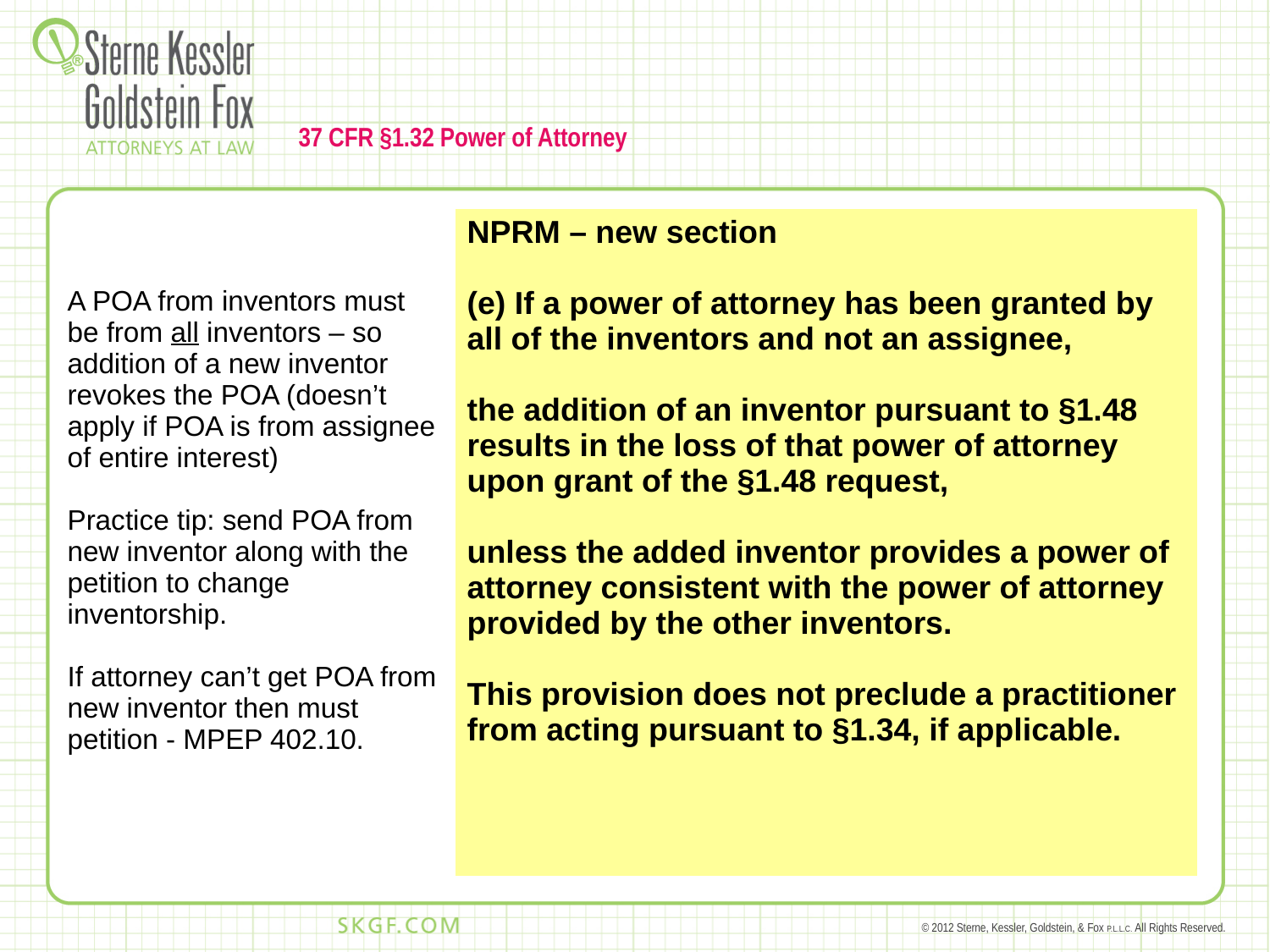

# 37 CFR §1.32 Power of Attorney

| A POA from inventors must be from all inventors – so addition of a new inventor revokes the POA (doesn’t apply if POA is from assignee of entire interest) Practice tip: send POA from new inventor along with the petition to change inventorship. If attorney can’t get POA from new inventor then must petition - MPEP 402.10. | NPRM – new section (e) If a power of attorney has been granted by all of the inventors and not an assignee, the addition of an inventor pursuant to §1.48 results in the loss of that power of attorney upon grant of the §1.48 request, unless the added inventor provides a power of attorney consistent with the power of attorney provided by the other inventors. This provision does not preclude a practitioner from acting pursuant to §1.34, if applicable. |
| --- | --- |